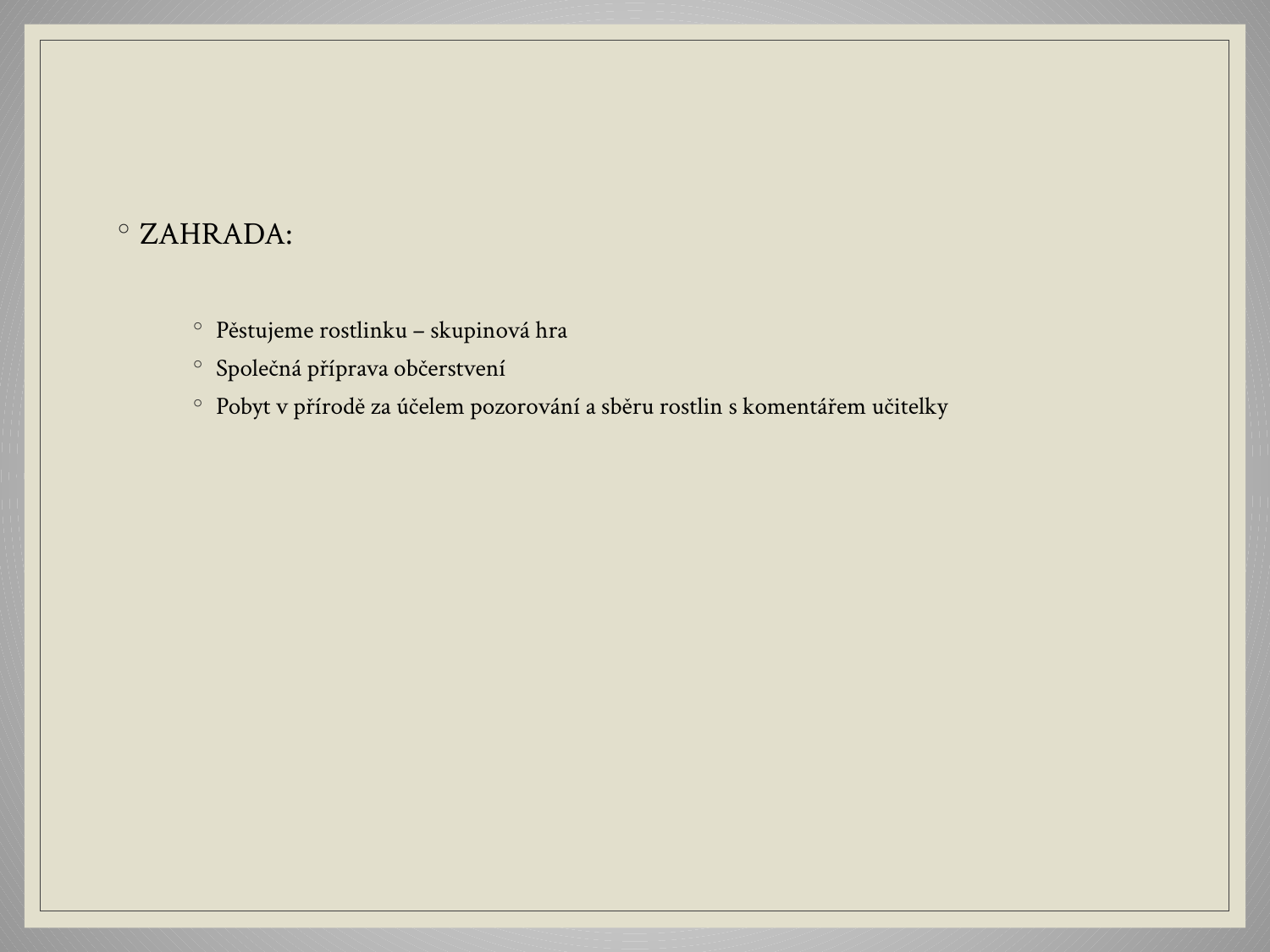

#
ZAHRADA:

Pěstujeme rostlinku – skupinová hra
Společná příprava občerstvení
Pobyt v přírodě za účelem pozorování a sběru rostlin s komentářem učitelky